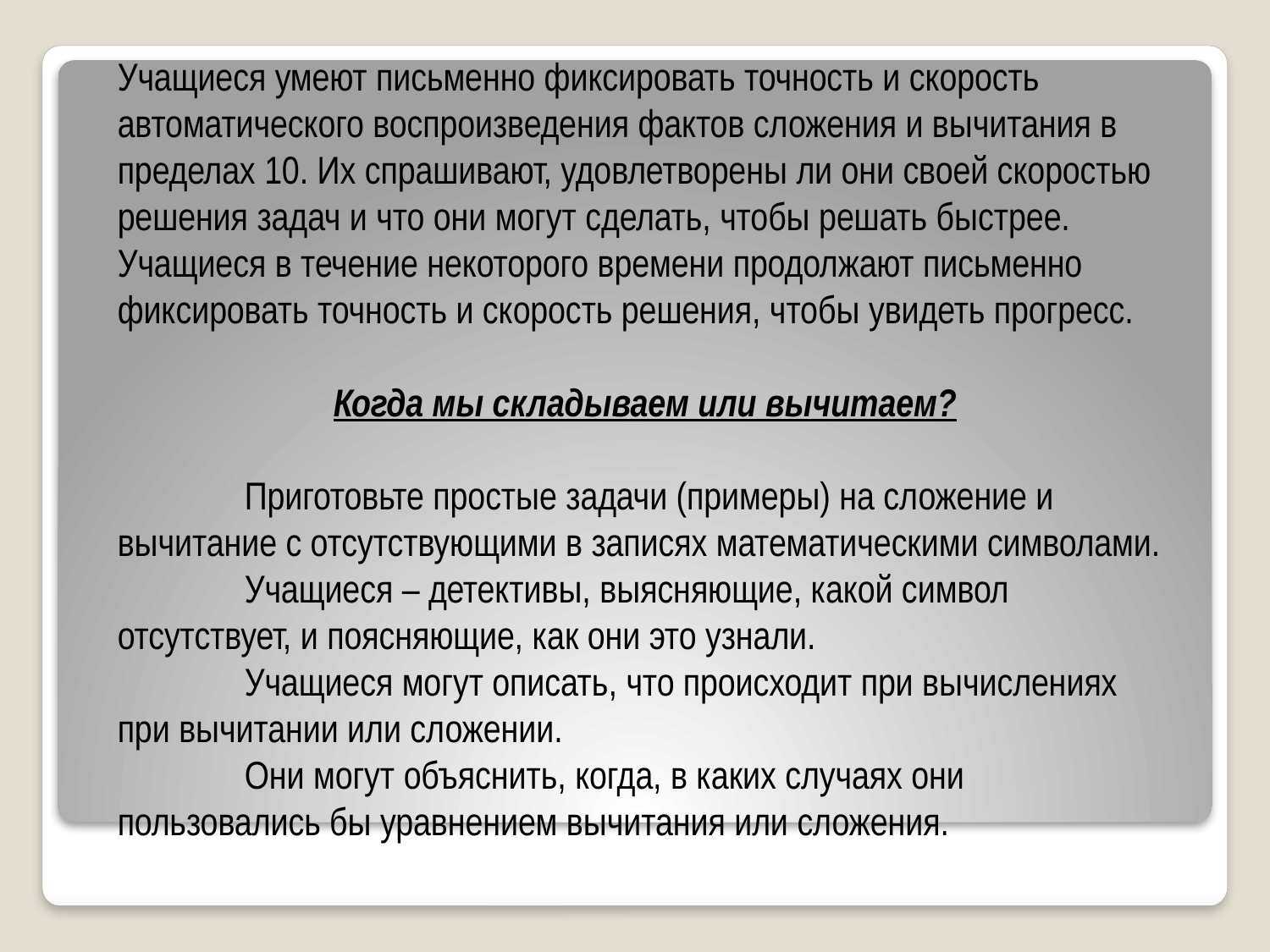

Учащиеся умеют письменно фиксировать точность и скорость автоматического воспроизведения фактов сложения и вычитания в пределах 10. Их спрашивают, удовлетворены ли они своей скоростью решения задач и что они могут сделать, чтобы решать быстрее. Учащиеся в течение некоторого времени продолжают письменно фиксировать точность и скорость решения, чтобы увидеть прогресс.

Когда мы складываем или вычитаем?

	Приготовьте простые задачи (примеры) на сложение и вычитание с отсутствующими в записях математическими символами.
	Учащиеся – детективы, выясняющие, какой символ отсутствует, и поясняющие, как они это узнали.
	Учащиеся могут описать, что происходит при вычислениях при вычитании или сложении.
	Они могут объяснить, когда, в каких случаях они пользовались бы уравнением вычитания или сложения.